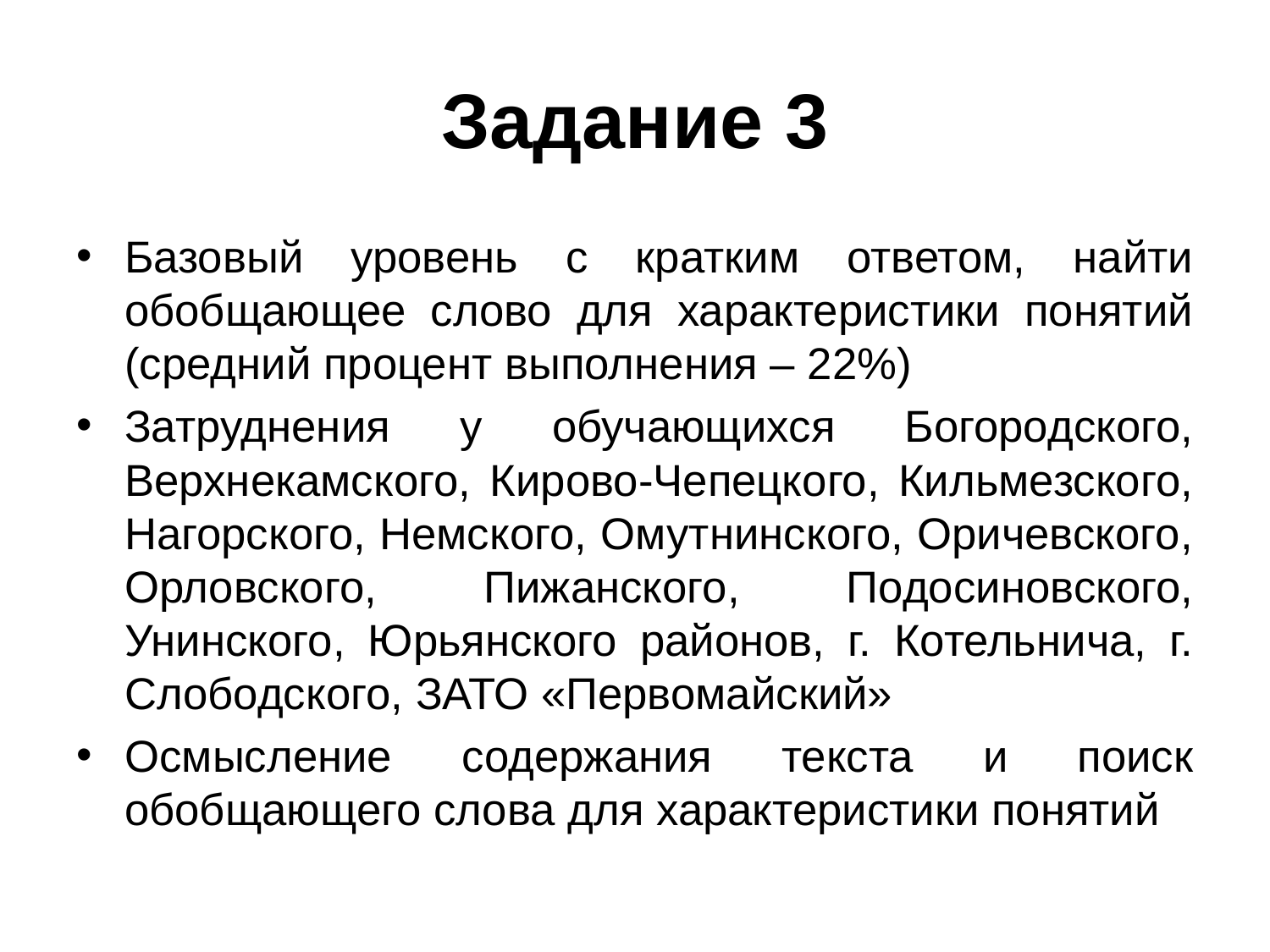

# Задание 3
Базовый уровень с кратким ответом, найти обобщающее слово для характеристики понятий (средний процент выполнения – 22%)
Затруднения у обучающихся Богородского, Верхнекамского, Кирово-Чепецкого, Кильмезского, Нагорского, Немского, Омутнинского, Оричевского, Орловского, Пижанского, Подосиновского, Унинского, Юрьянского районов, г. Котельнича, г. Слободского, ЗАТО «Первомайский»
Осмысление содержания текста и поиск обобщающего слова для характеристики понятий